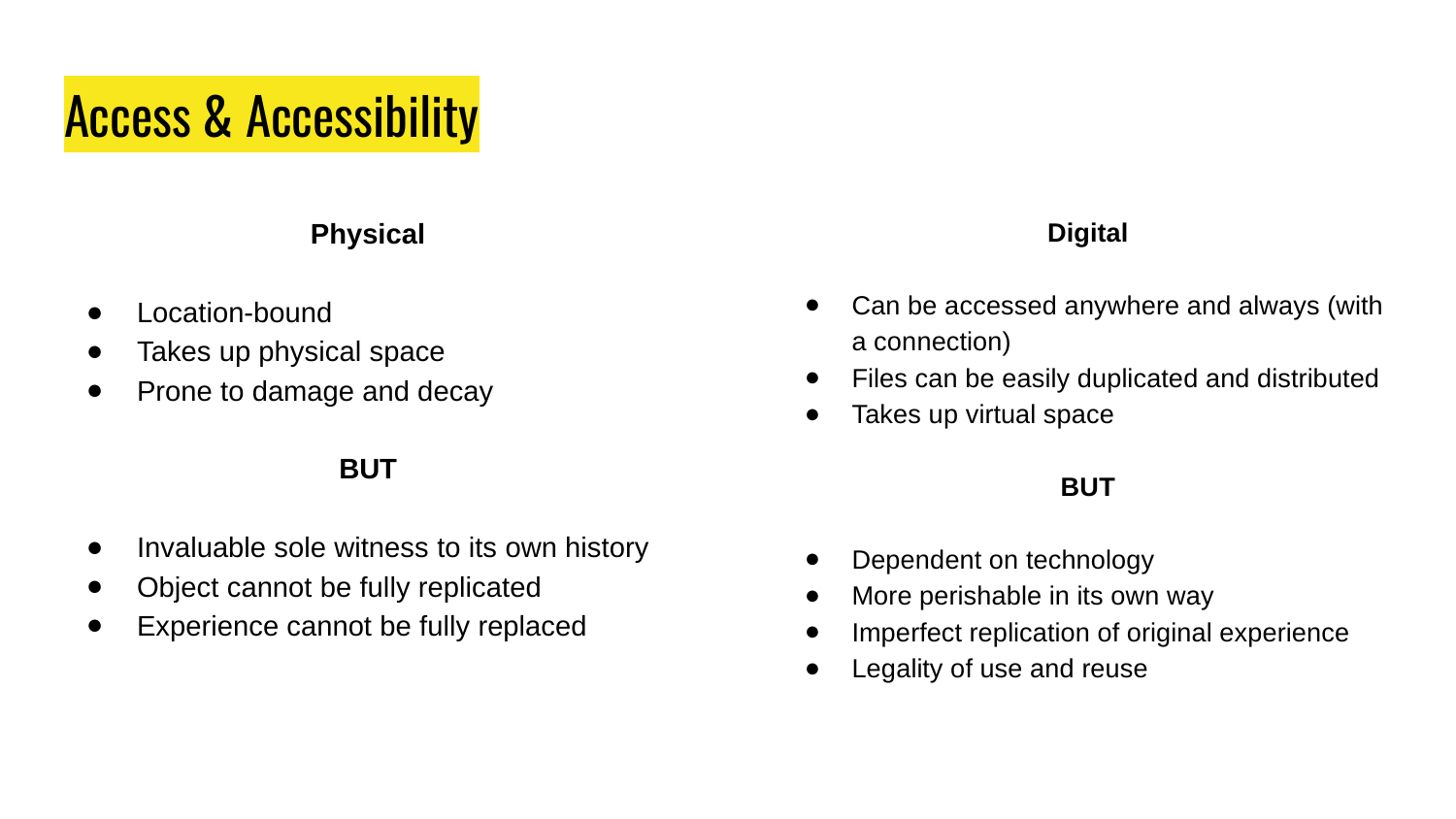

# Access & Accessibility
Physical

Location-bound
Takes up physical space
Prone to damage and decay

BUT

Invaluable sole witness to its own history
Object cannot be fully replicated
Experience cannot be fully replaced
Digital

Can be accessed anywhere and always (with a connection)
Files can be easily duplicated and distributed
Takes up virtual space

BUT

Dependent on technology
More perishable in its own way
Imperfect replication of original experience
Legality of use and reuse